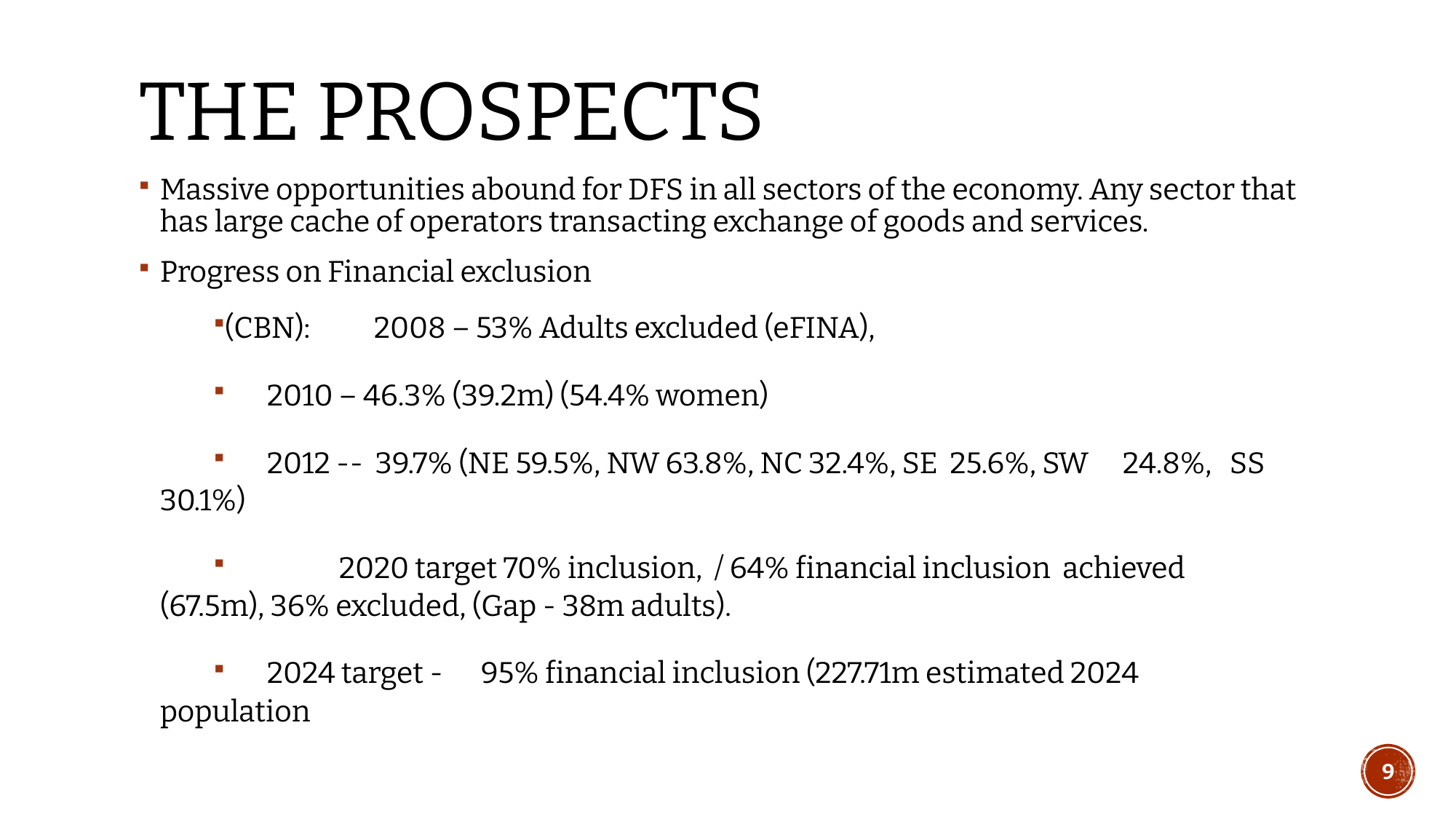

# The Prospects
Massive opportunities abound for DFS in all sectors of the economy. Any sector that has large cache of operators transacting exchange of goods and services.
Progress on Financial exclusion
(CBN): 	2008 – 53% Adults excluded (eFINA),
		2010 – 46.3% (39.2m) (54.4% women)
		2012 --  39.7% (NE 59.5%, NW 63.8%, NC 32.4%, SE  25.6%, SW 			24.8%, 	SS 30.1%)
                   2020 target 70% inclusion,  / 64% financial inclusion  achieved 		(67.5m), 36% excluded, (Gap - 38m adults).
		2024 target -	95% financial inclusion (227.71m estimated 2024 		population

9